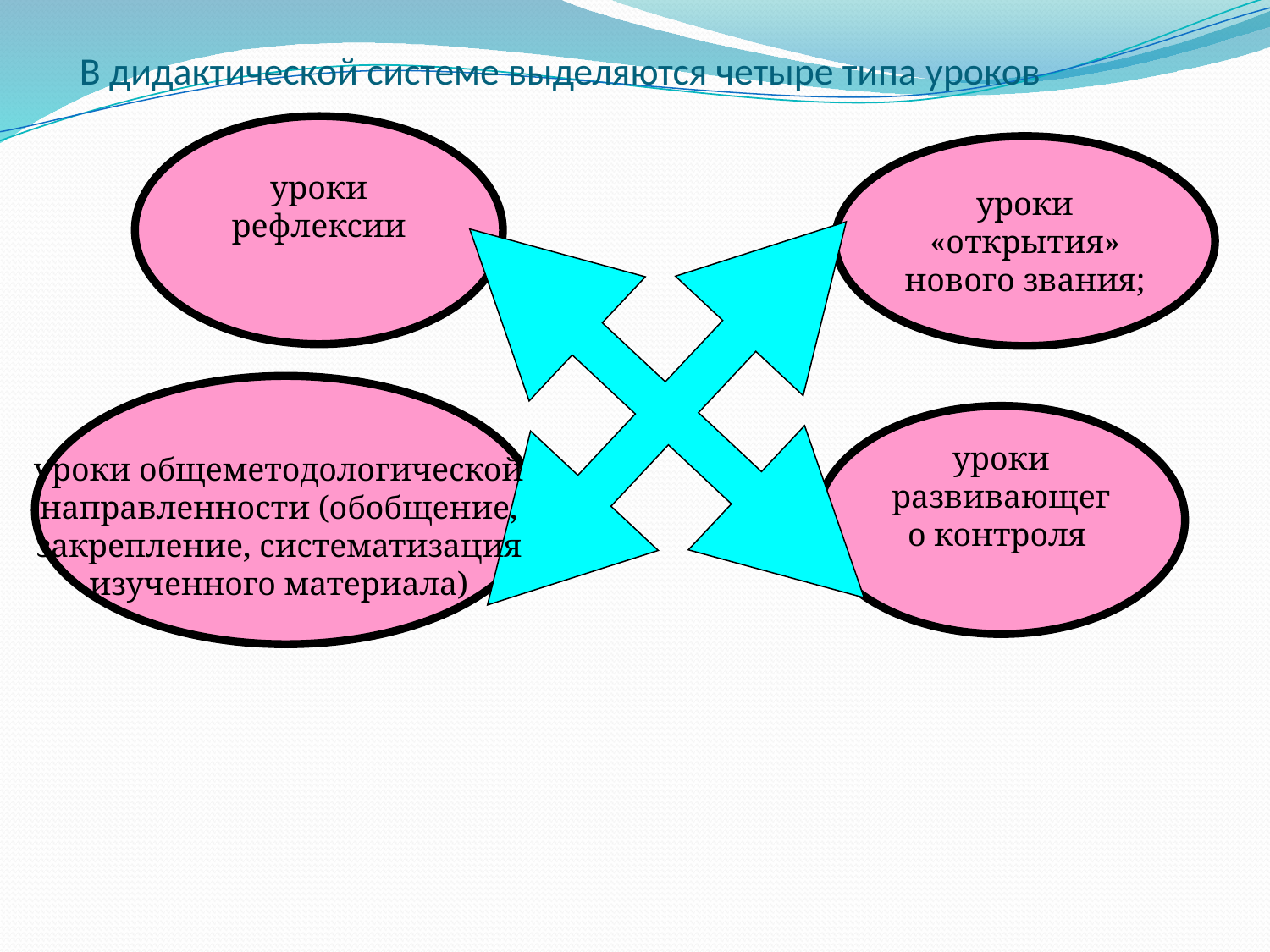

# В дидактической системе выделяются четыре типа уроков

уроки рефлексии

уроки «открытия» нового звания;

уроки развивающего контроля

уроки общеметодологической направленности (обобщение, закрепление, систематизация изученного материала)